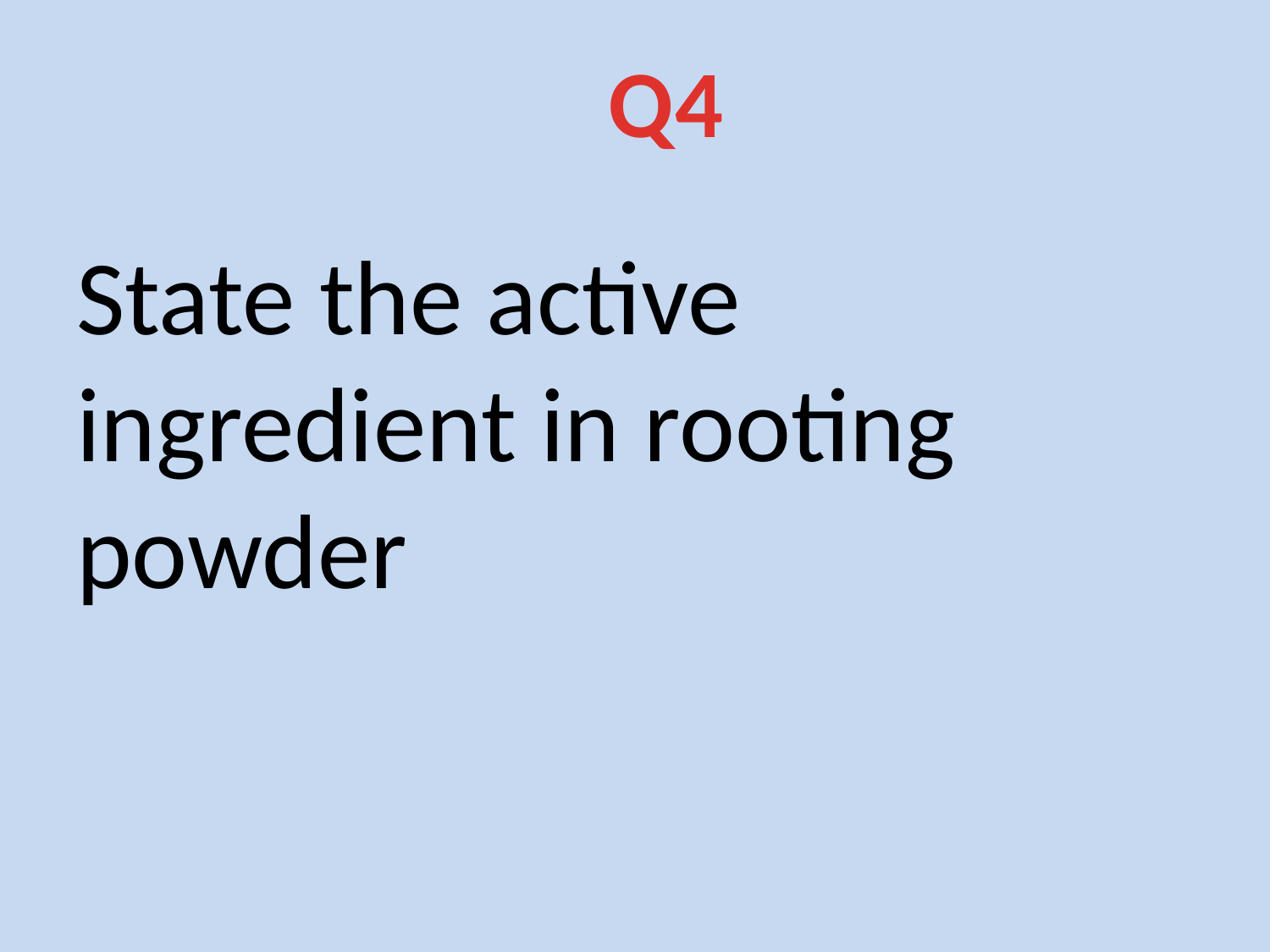

Q4
State the active ingredient in rooting powder